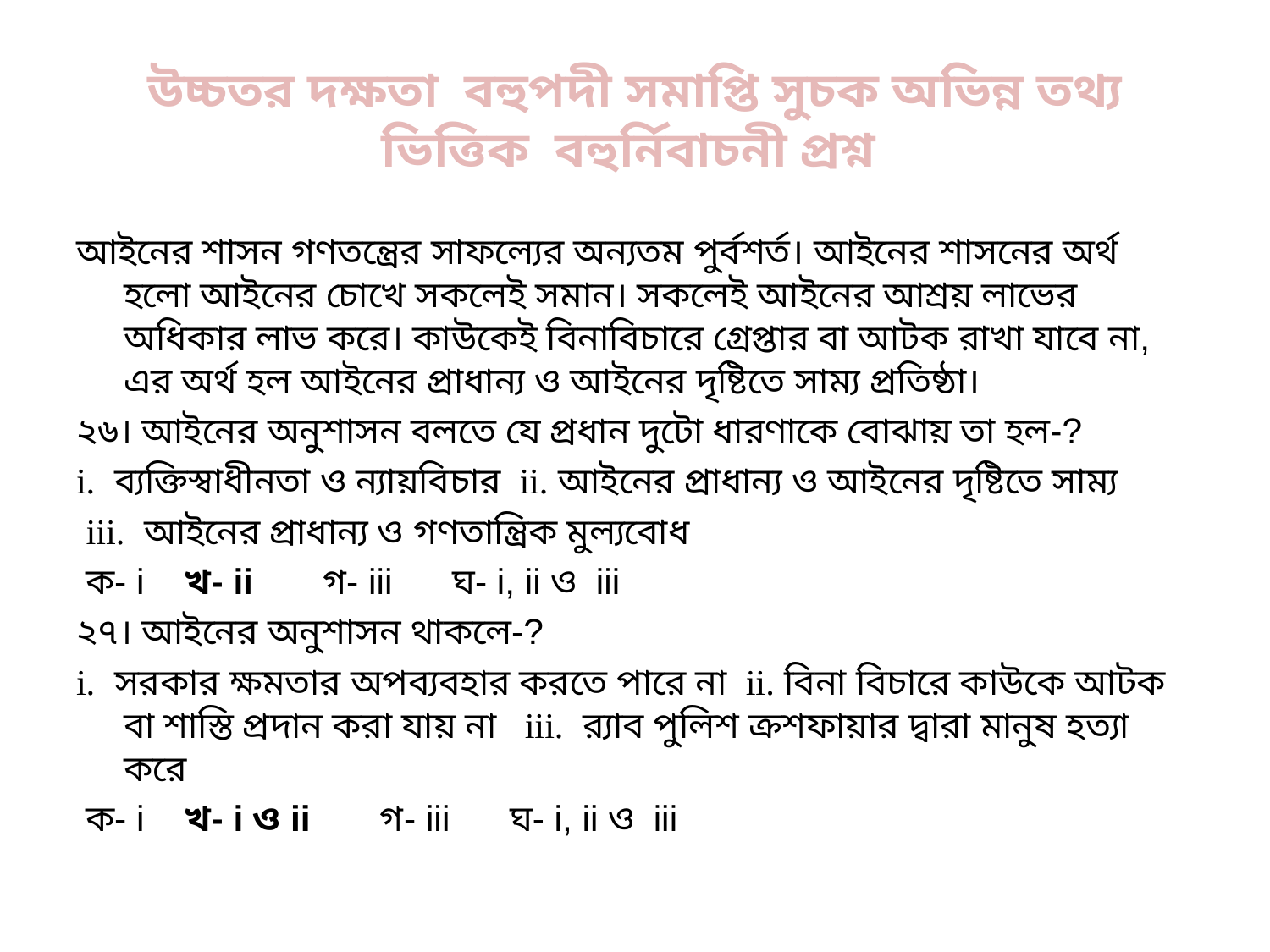

# উচ্চতর দক্ষতা  বহুপদী সমাপ্তি সুচক অভিন্ন তথ্য ভিত্তিক  বহুর্নিবাচনী প্রশ্ন
আইনের শাসন গণতন্ত্রের সাফল্যের অন্যতম পুর্বশর্ত। আইনের শাসনের অর্থ হলো আইনের চোখে সকলেই সমান। সকলেই আইনের আশ্রয় লাভের অধিকার লাভ করে। কাউকেই বিনাবিচারে গ্রেপ্তার বা আটক রাখা যাবে না, এর অর্থ হল আইনের প্রাধান্য ও আইনের দৃষ্টিতে সাম্য প্রতিষ্ঠা।
২৬। আইনের অনুশাসন বলতে যে প্রধান দুটো ধারণাকে বোঝায় তা হল-?
i.  ব্যক্তিস্বাধীনতা ও ন্যায়বিচার  ii. আইনের প্রাধান্য ও আইনের দৃষ্টিতে সাম্য
 iii.  আইনের প্রাধান্য ও গণতান্ত্রিক মুল্যবোধ
 ক- i    খ- ii       গ- iii      ঘ- i, ii ও  iii
২৭। আইনের অনুশাসন থাকলে-?
i.  সরকার ক্ষমতার অপব্যবহার করতে পারে না  ii. বিনা বিচারে কাউকে আটক বা শাস্তি প্রদান করা যায় না   iii.  র‌্যাব পুলিশ ক্রশফায়ার দ্বারা মানুষ হত্যা করে
 ক- i    খ- i ও ii       গ- iii      ঘ- i, ii ও  iii